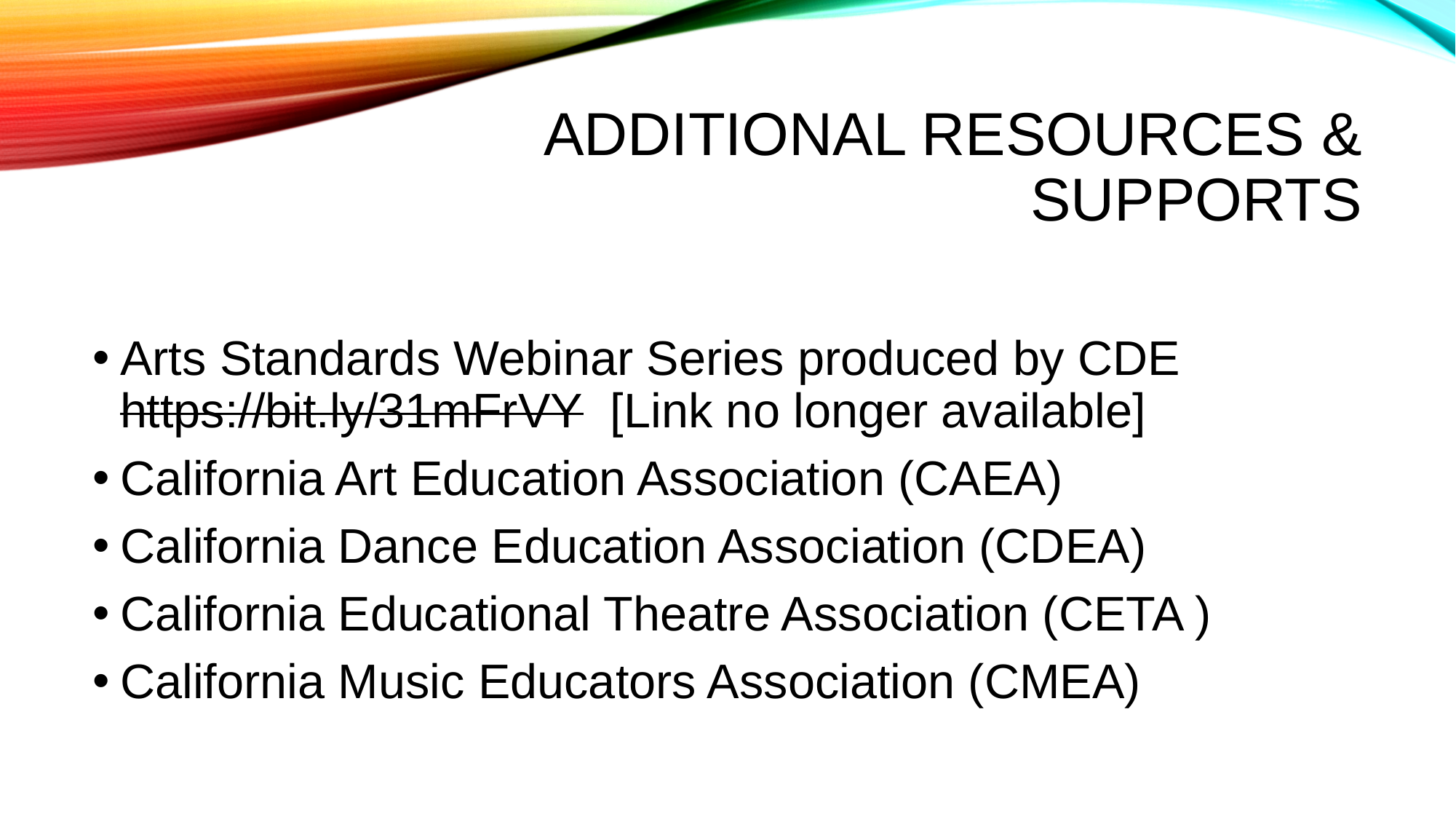

# Additional resources & supports

Arts Standards Webinar Series produced by CDE https://bit.ly/31mFrVY  [Link no longer available]
California Art Education Association (CAEA)
California Dance Education Association (CDEA)
California Educational Theatre Association (CETA )
California Music Educators Association (CMEA)